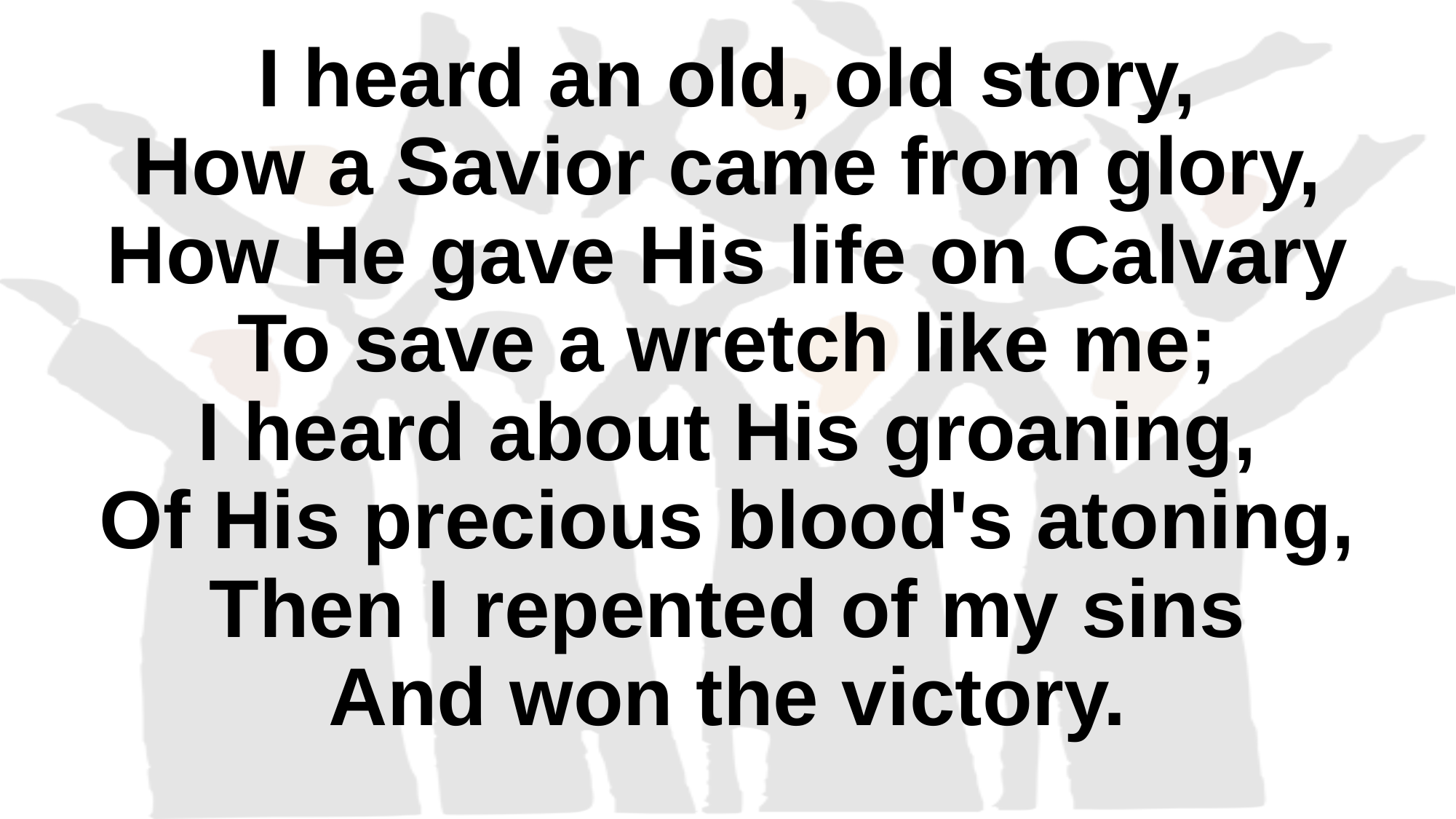

# I heard an old, old story, How a Savior came from glory, How He gave His life on Calvary To save a wretch like me; I heard about His groaning, Of His precious blood's atoning, Then I repented of my sins And won the victory.